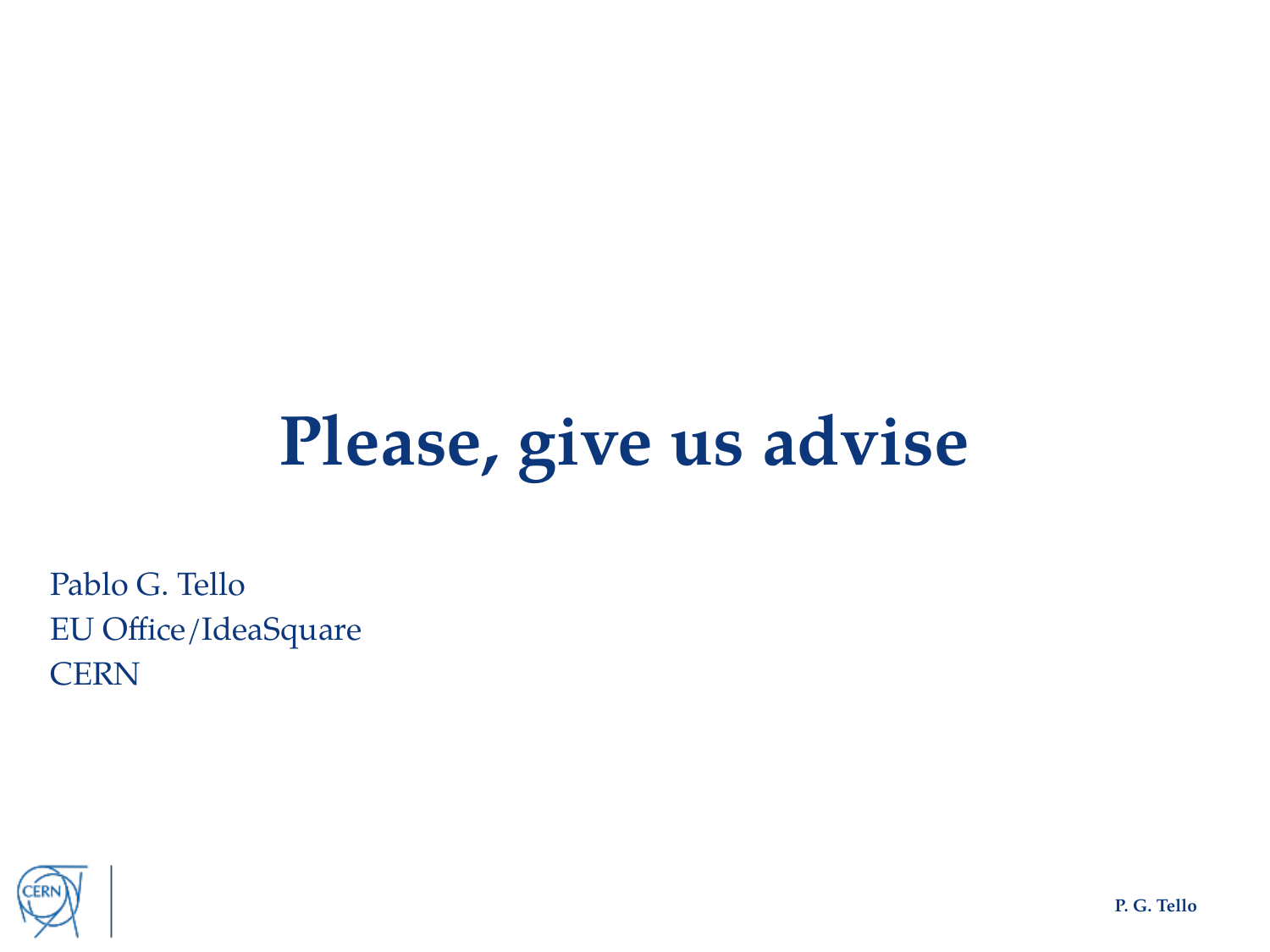

# Please, give us advise

Pablo G. Tello
EU Office/IdeaSquare
CERN